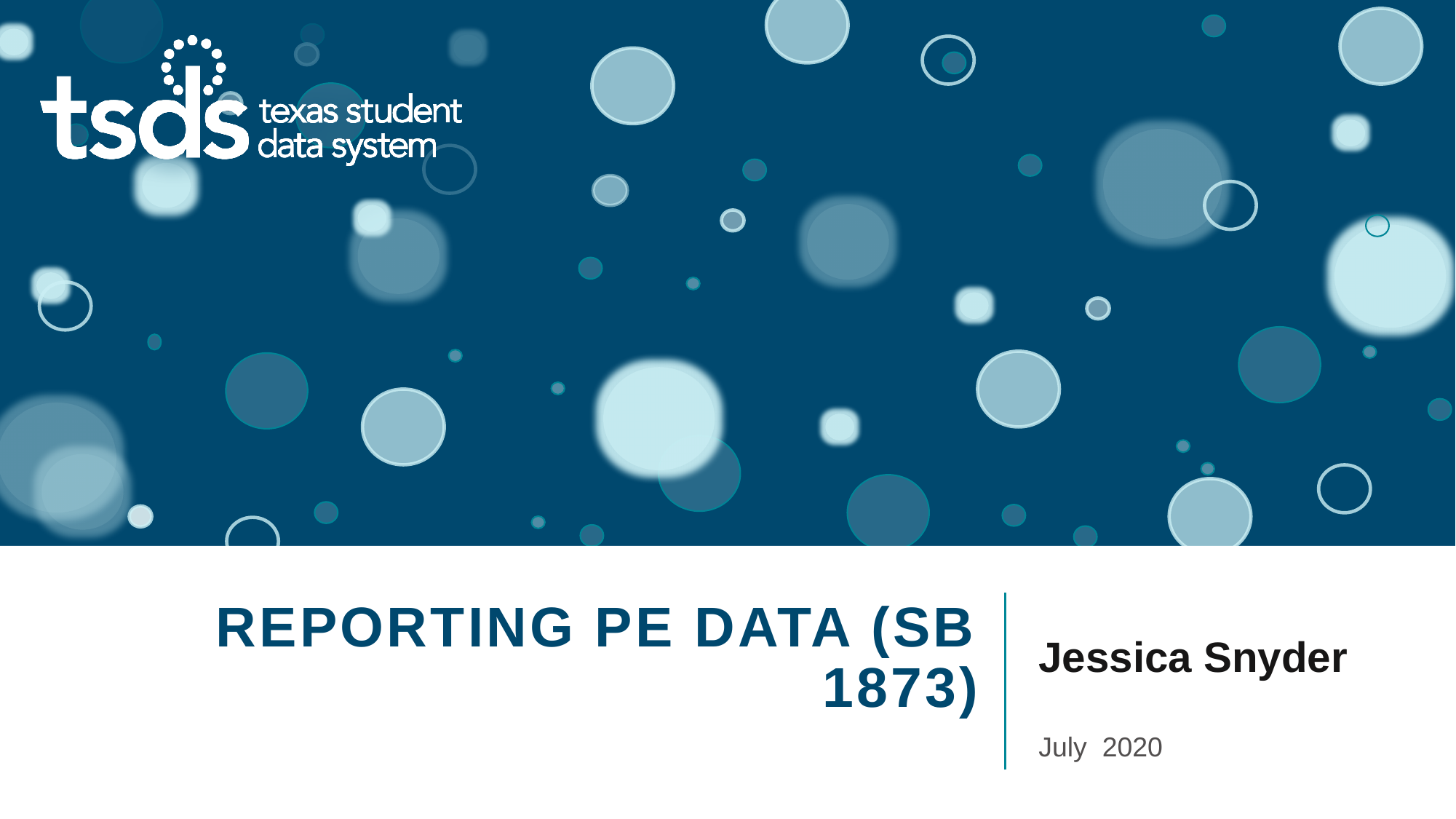

# Reporting PE Data (SB 1873)
Jessica Snyder
July  2020